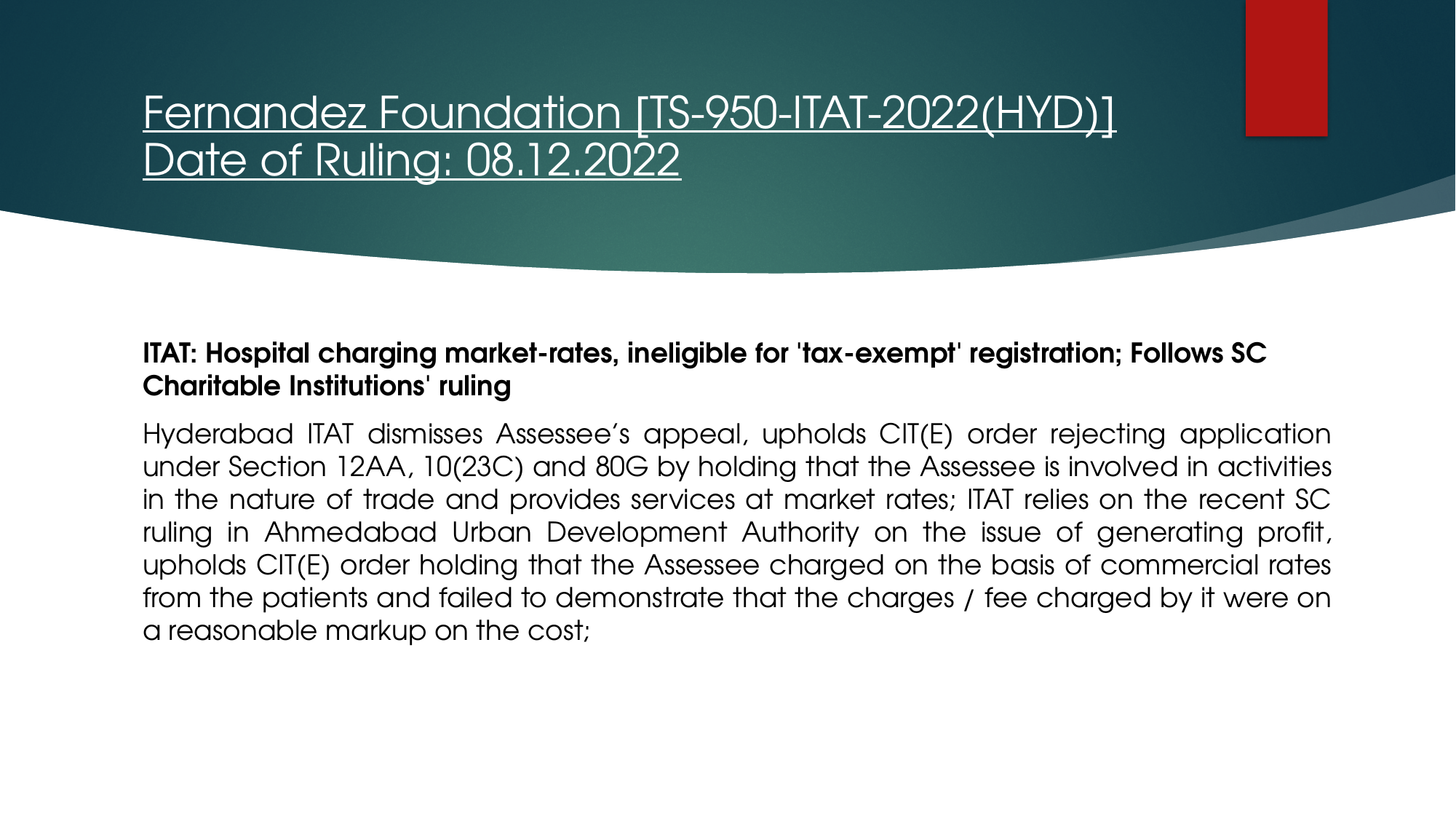

# Fernandez Foundation [TS-950-ITAT-2022(HYD)] Date of Ruling: 08.12.2022

ITAT: Hospital charging market-rates, ineligible for 'tax-exempt' registration; Follows SC Charitable Institutions' ruling
Hyderabad ITAT dismisses Assessee’s appeal, upholds CIT(E) order rejecting application under Section 12AA, 10(23C) and 80G by holding that the Assessee is involved in activities in the nature of trade and provides services at market rates; ITAT relies on the recent SC ruling in Ahmedabad Urban Development Authority on the issue of generating profit, upholds CIT(E) order holding that the Assessee charged on the basis of commercial rates from the patients and failed to demonstrate that the charges / fee charged by it were on a reasonable markup on the cost;